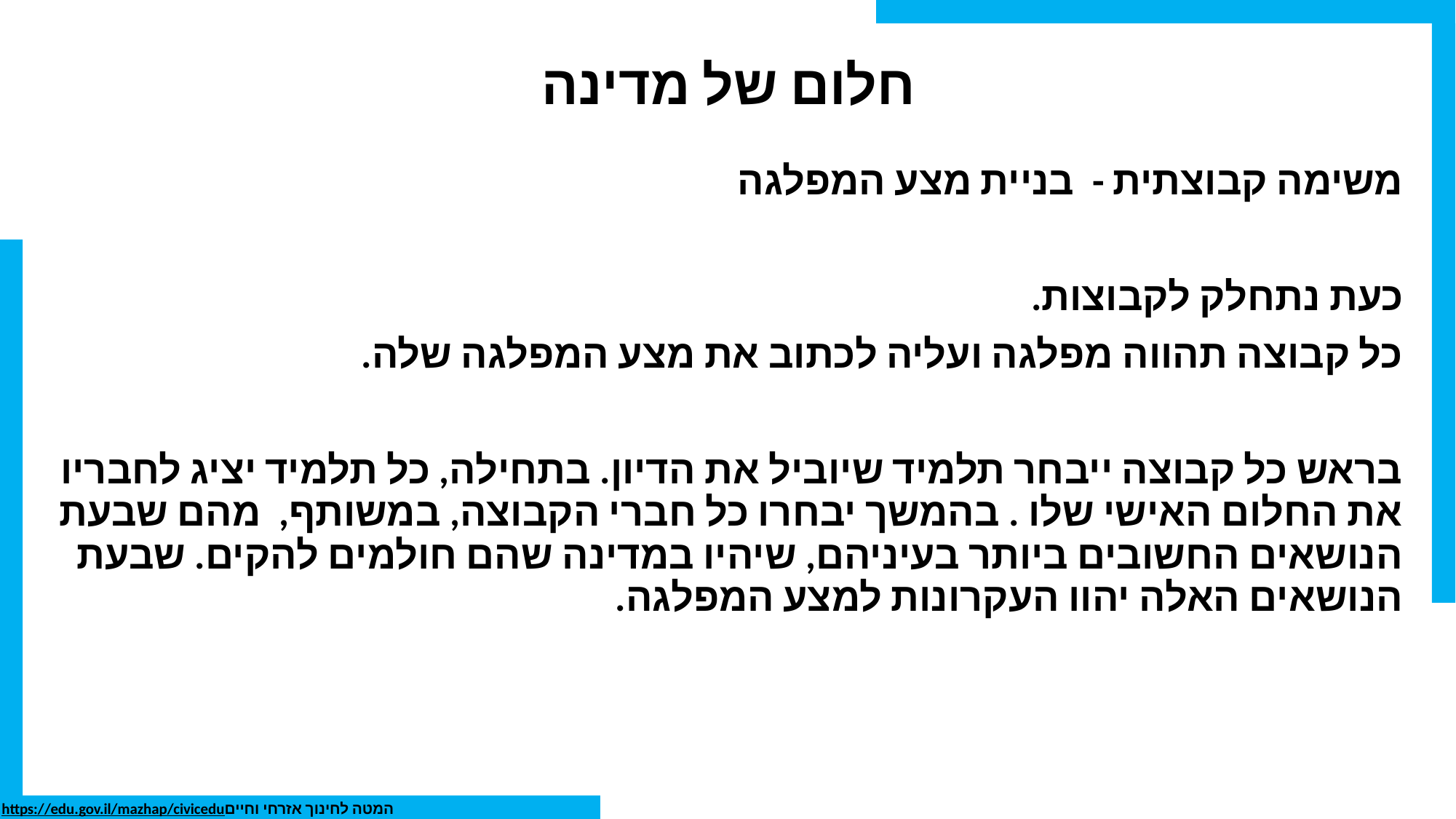

# חלום של מדינה
משימה קבוצתית -  בניית מצע המפלגה

כעת נתחלק לקבוצות.
כל קבוצה תהווה מפלגה ועליה לכתוב את מצע המפלגה שלה.

בראש כל קבוצה ייבחר תלמיד שיוביל את הדיון. בתחילה, כל תלמיד יציג לחבריו את החלום האישי שלו . בהמשך יבחרו כל חברי הקבוצה, במשותף,  מהם שבעת הנושאים החשובים ביותר בעיניהם, שיהיו במדינה שהם חולמים להקים. שבעת הנושאים האלה יהוו העקרונות למצע המפלגה.